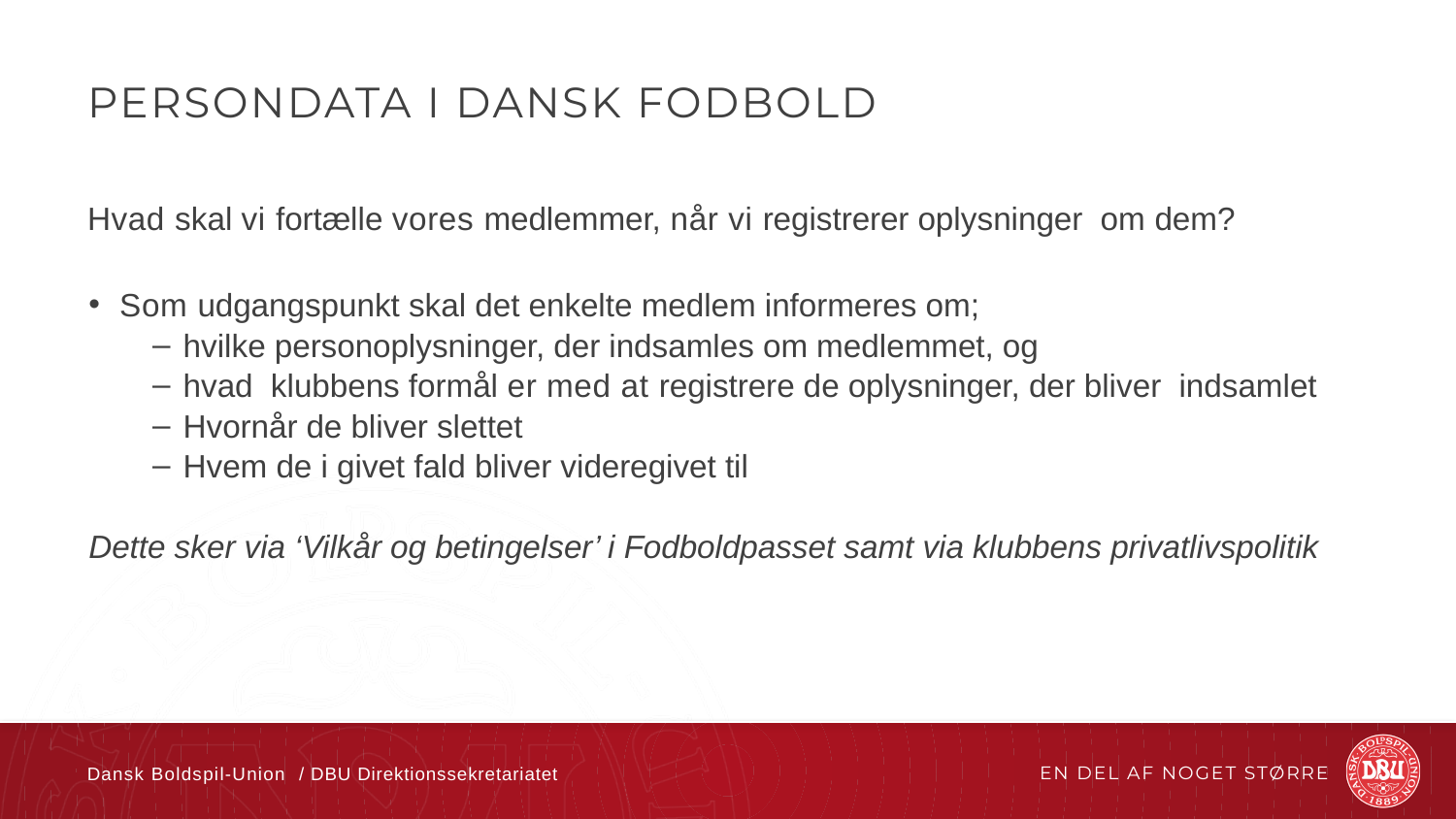

# Persondata i dansk fodbold
Hvad skal vi fortælle vores medlemmer, når vi registrerer oplysninger  om dem?

Som udgangspunkt skal det enkelte medlem informeres om;
hvilke personoplysninger, der indsamles om medlemmet, og
hvad  klubbens formål er med at registrere de oplysninger, der bliver  indsamlet
Hvornår de bliver slettet
Hvem de i givet fald bliver videregivet til

Dette sker via ‘Vilkår og betingelser’ i Fodboldpasset samt via klubbens privatlivspolitik